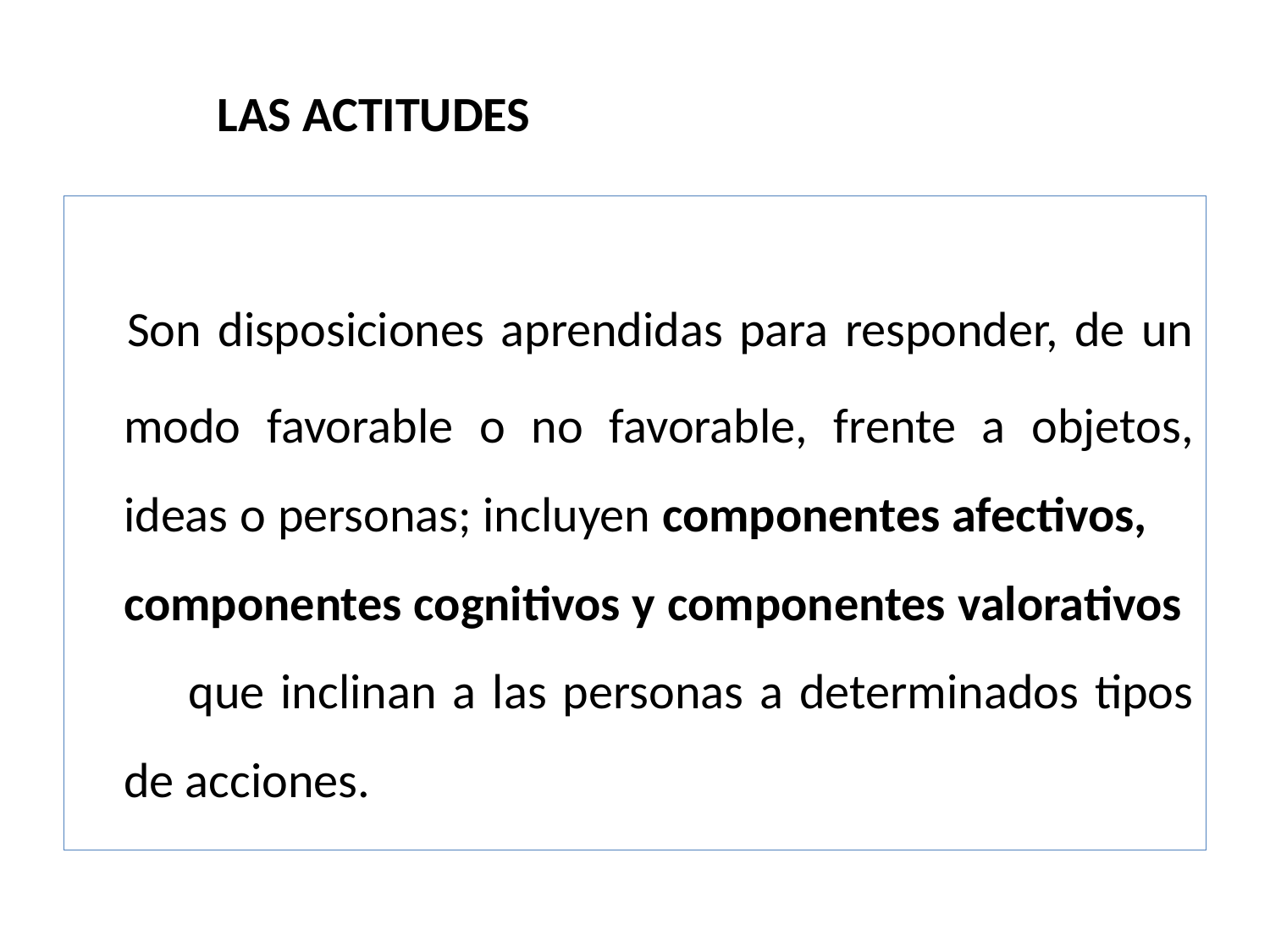

LAS ACTITUDES
  Son disposiciones aprendidas para responder, de un modo favorable o no favorable, frente a objetos, ideas o personas; incluyen componentes afectivos,     componentes cognitivos y componentes valorativos      que inclinan a las personas a determinados tipos de acciones.